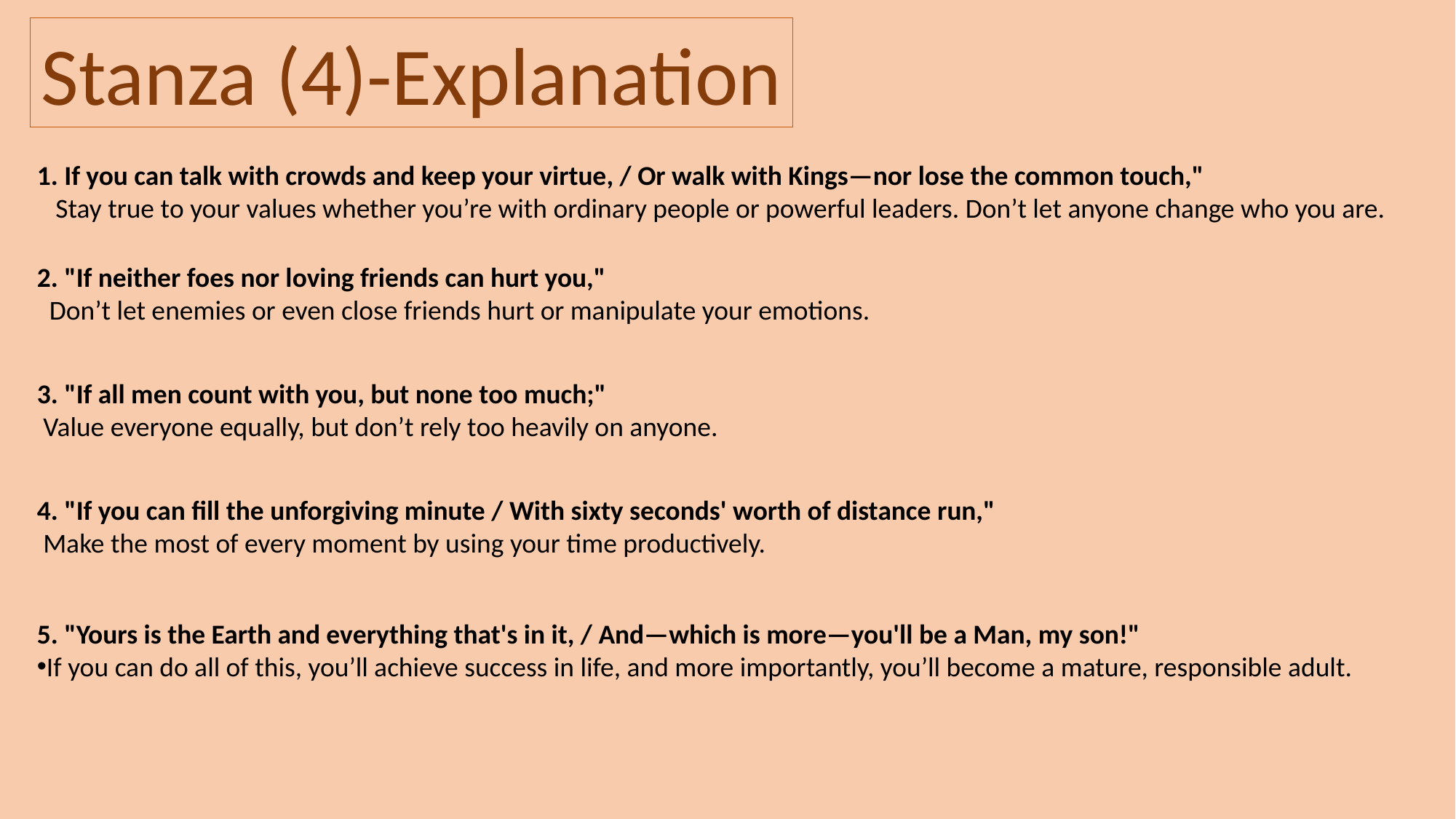

Stanza (4)-Explanation
1. If you can talk with crowds and keep your virtue, / Or walk with Kings—nor lose the common touch,"
   Stay true to your values whether you’re with ordinary people or powerful leaders. Don’t let anyone change who you are.
2. "If neither foes nor loving friends can hurt you,"
  Don’t let enemies or even close friends hurt or manipulate your emotions.
3. "If all men count with you, but none too much;"
 Value everyone equally, but don’t rely too heavily on anyone.
4. "If you can fill the unforgiving minute / With sixty seconds' worth of distance run,"
 Make the most of every moment by using your time productively.
5. "Yours is the Earth and everything that's in it, / And—which is more—you'll be a Man, my son!"
If you can do all of this, you’ll achieve success in life, and more importantly, you’ll become a mature, responsible adult.